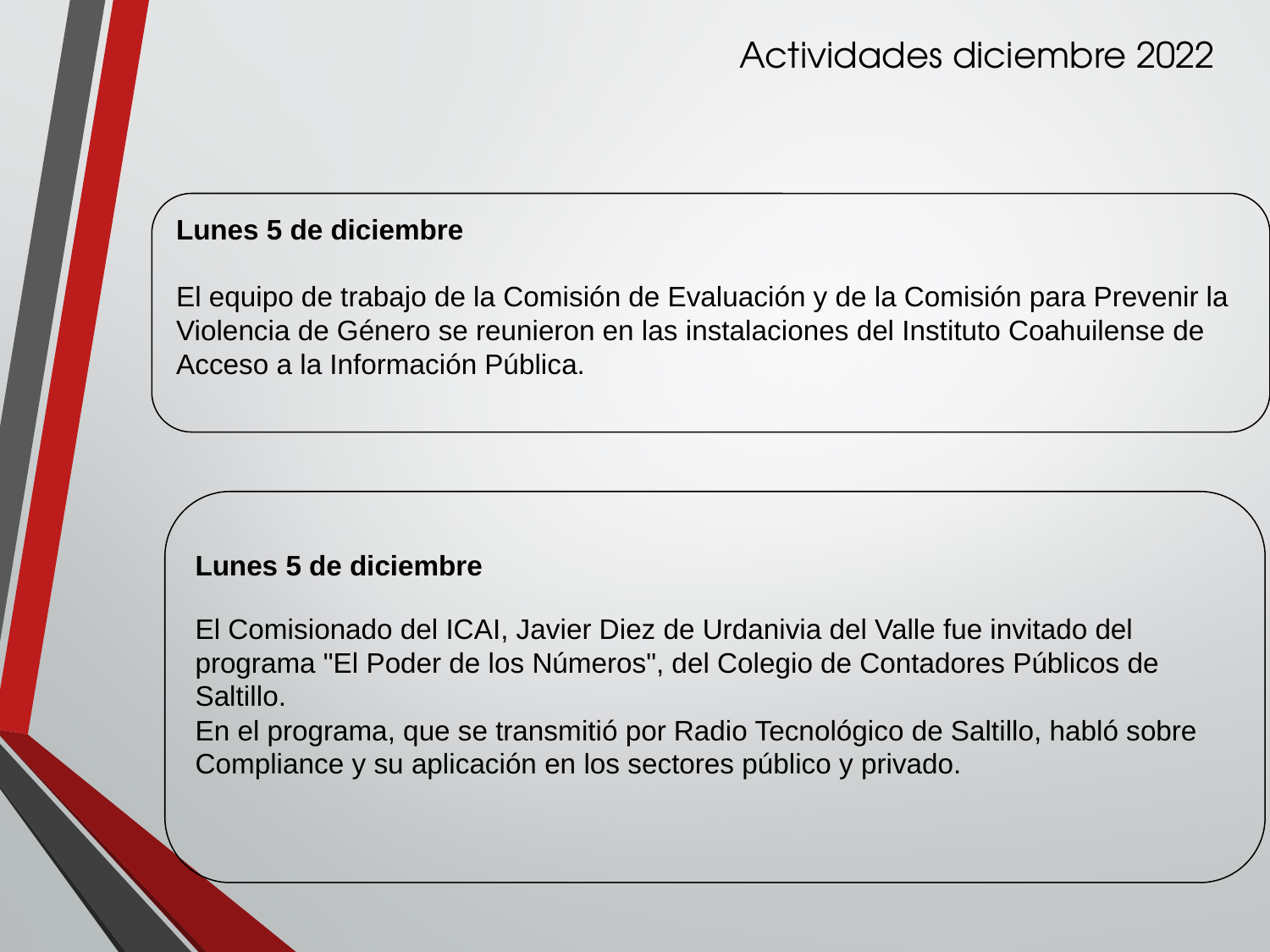

Actividades diciembre 2022
Lunes 5 de diciembre
El equipo de trabajo de la Comisión de Evaluación y de la Comisión para Prevenir la Violencia de Género se reunieron en las instalaciones del Instituto Coahuilense de Acceso a la Información Pública.

Lunes 5 de diciembre

El Comisionado del ICAI, Javier Diez de Urdanivia del Valle fue invitado del programa "El Poder de los Números", del Colegio de Contadores Públicos de Saltillo.
En el programa, que se transmitió por Radio Tecnológico de Saltillo, habló sobre Compliance y su aplicación en los sectores público y privado.